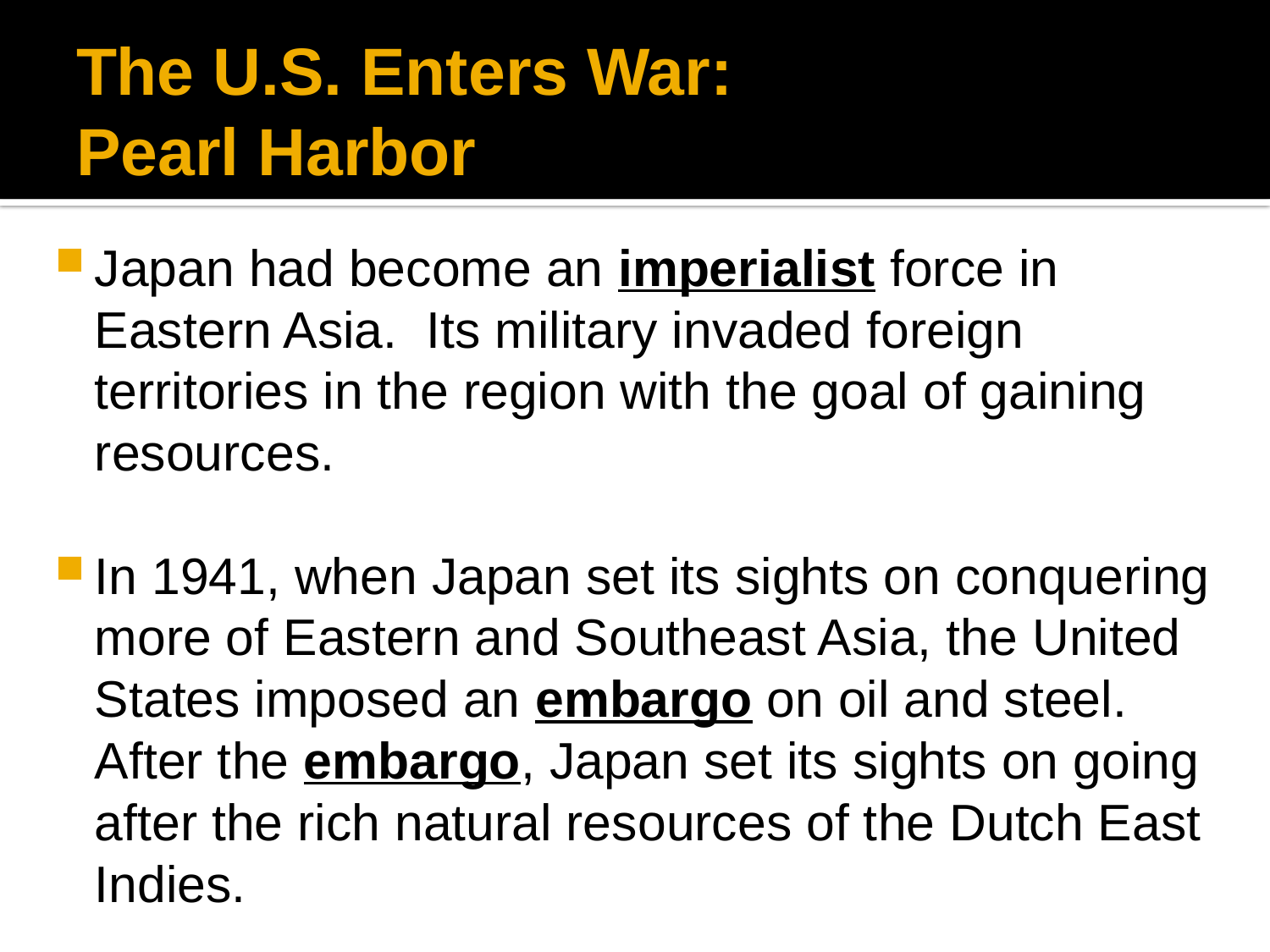

# The U.S. Enters War: Pearl Harbor
Japan had become an imperialist force in Eastern Asia.  Its military invaded foreign territories in the region with the goal of gaining resources.

In 1941, when Japan set its sights on conquering more of Eastern and Southeast Asia, the United States imposed an embargo on oil and steel.  After the embargo, Japan set its sights on going after the rich natural resources of the Dutch East Indies.